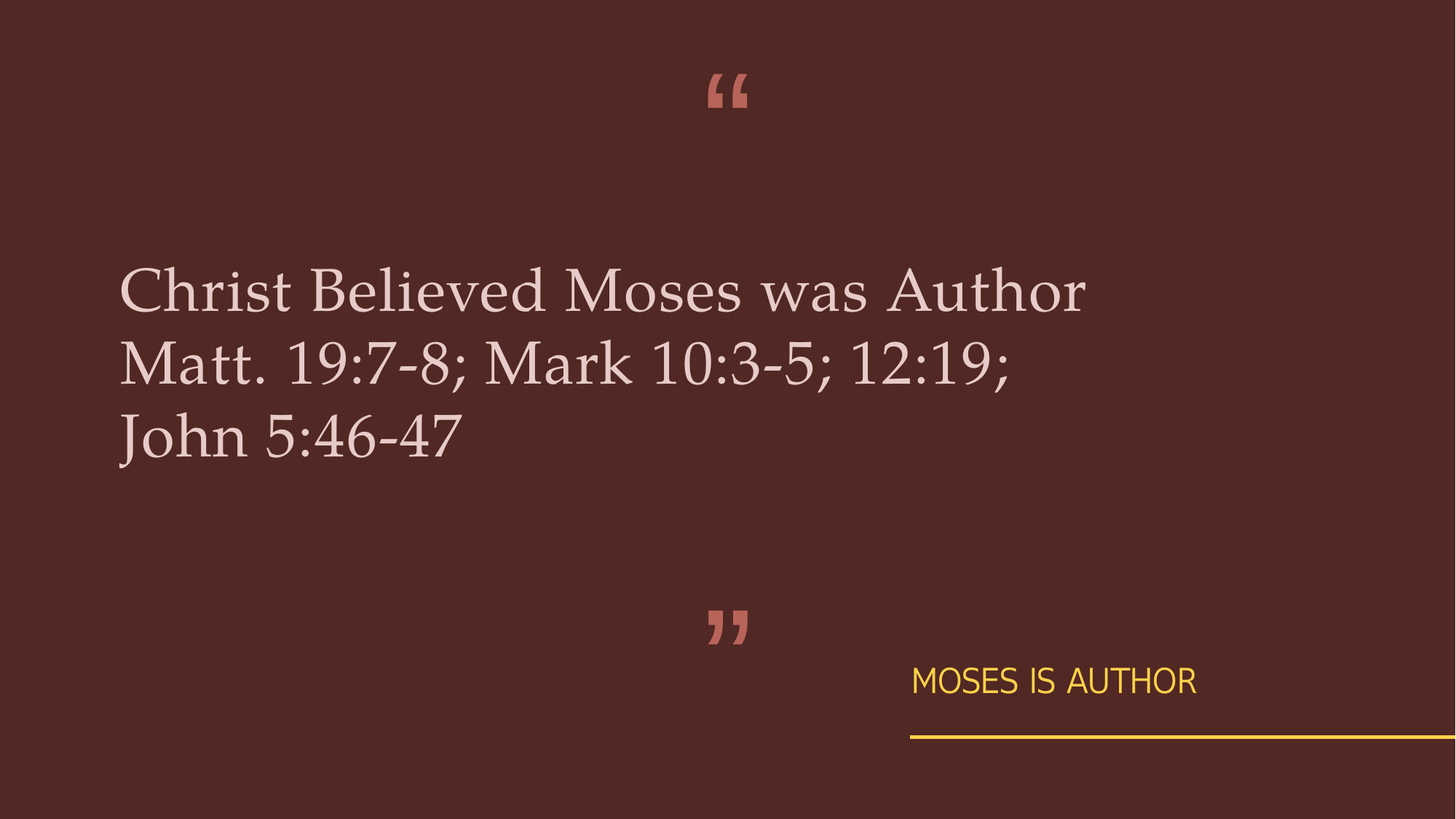

“
# Christ Believed Moses was Author Matt. 19:7-8; Mark 10:3-5; 12:19; John 5:46-47
”
Moses Is Author